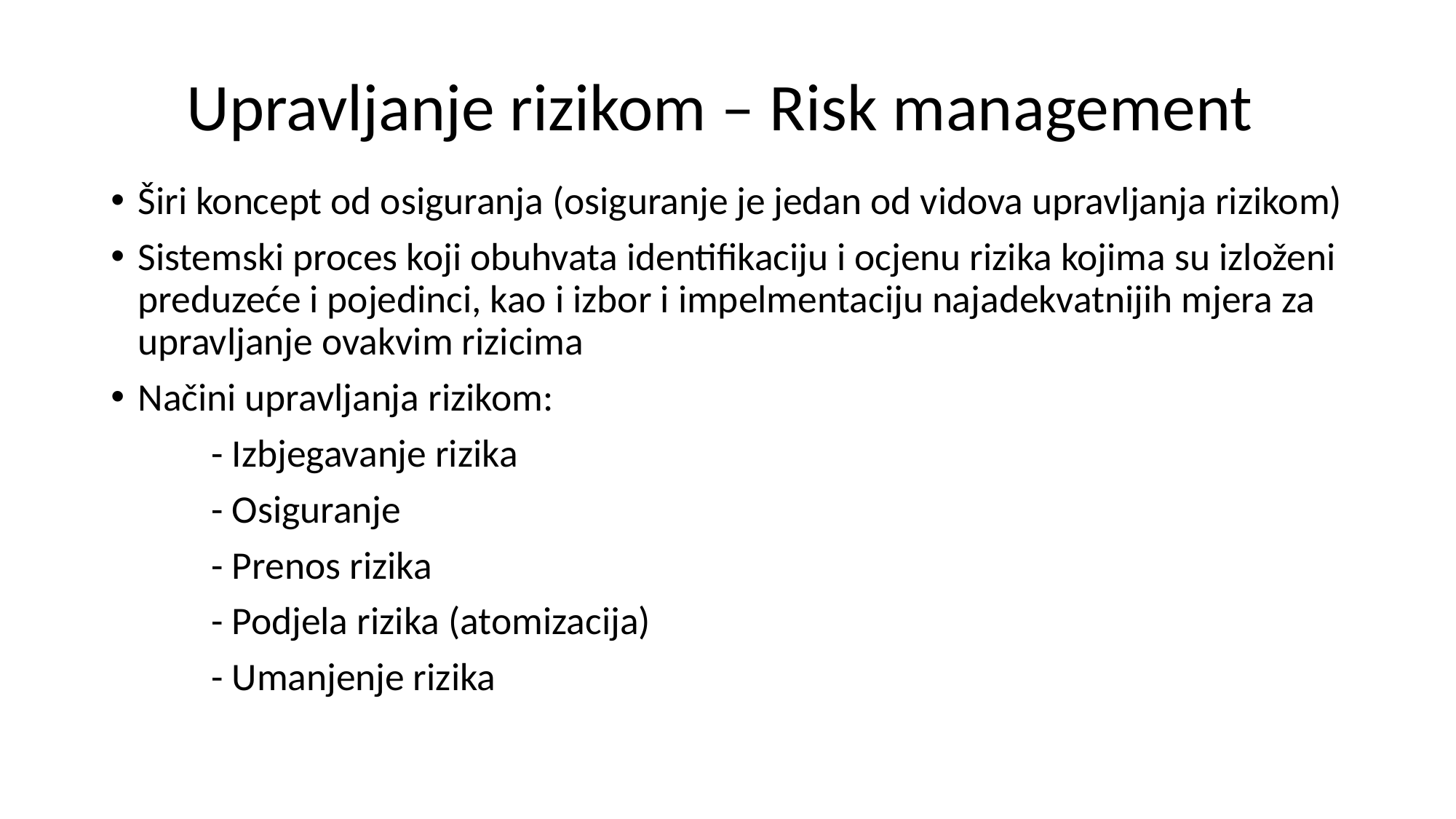

# Upravljanje rizikom – Risk management
Širi koncept od osiguranja (osiguranje je jedan od vidova upravljanja rizikom)
Sistemski proces koji obuhvata identifikaciju i ocjenu rizika kojima su izloženi preduzeće i pojedinci, kao i izbor i impelmentaciju najadekvatnijih mjera za upravljanje ovakvim rizicima
Načini upravljanja rizikom:
	- Izbjegavanje rizika
	- Osiguranje
	- Prenos rizika
	- Podjela rizika (atomizacija)
	- Umanjenje rizika